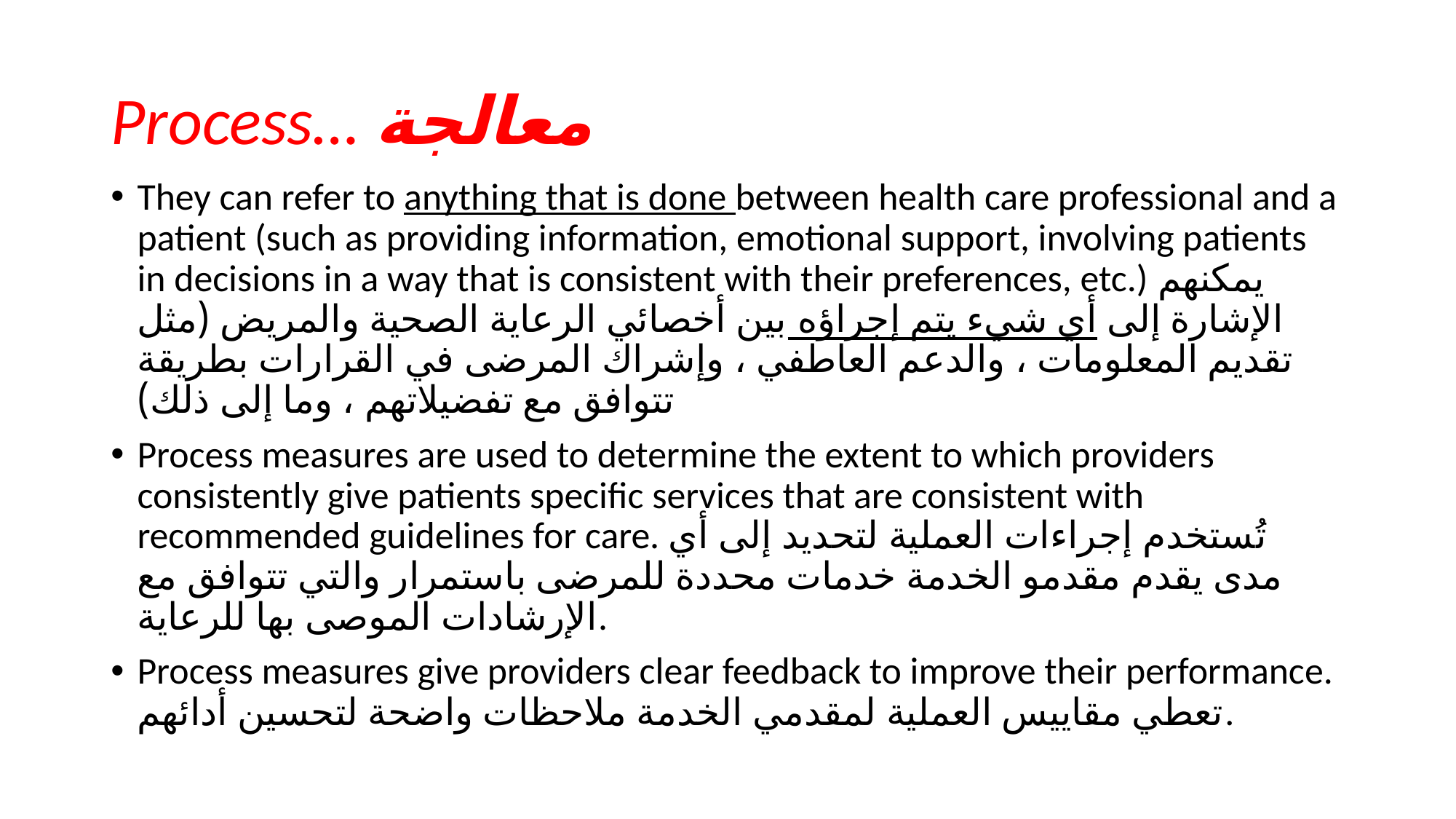

# Process… معالجة
They can refer to anything that is done between health care professional and a patient (such as providing information, emotional support, involving patients in decisions in a way that is consistent with their preferences, etc.) يمكنهم الإشارة إلى أي شيء يتم إجراؤه بين أخصائي الرعاية الصحية والمريض (مثل تقديم المعلومات ، والدعم العاطفي ، وإشراك المرضى في القرارات بطريقة تتوافق مع تفضيلاتهم ، وما إلى ذلك)
Process measures are used to determine the extent to which providers consistently give patients specific services that are consistent with recommended guidelines for care. تُستخدم إجراءات العملية لتحديد إلى أي مدى يقدم مقدمو الخدمة خدمات محددة للمرضى باستمرار والتي تتوافق مع الإرشادات الموصى بها للرعاية.
Process measures give providers clear feedback to improve their performance. تعطي مقاييس العملية لمقدمي الخدمة ملاحظات واضحة لتحسين أدائهم.